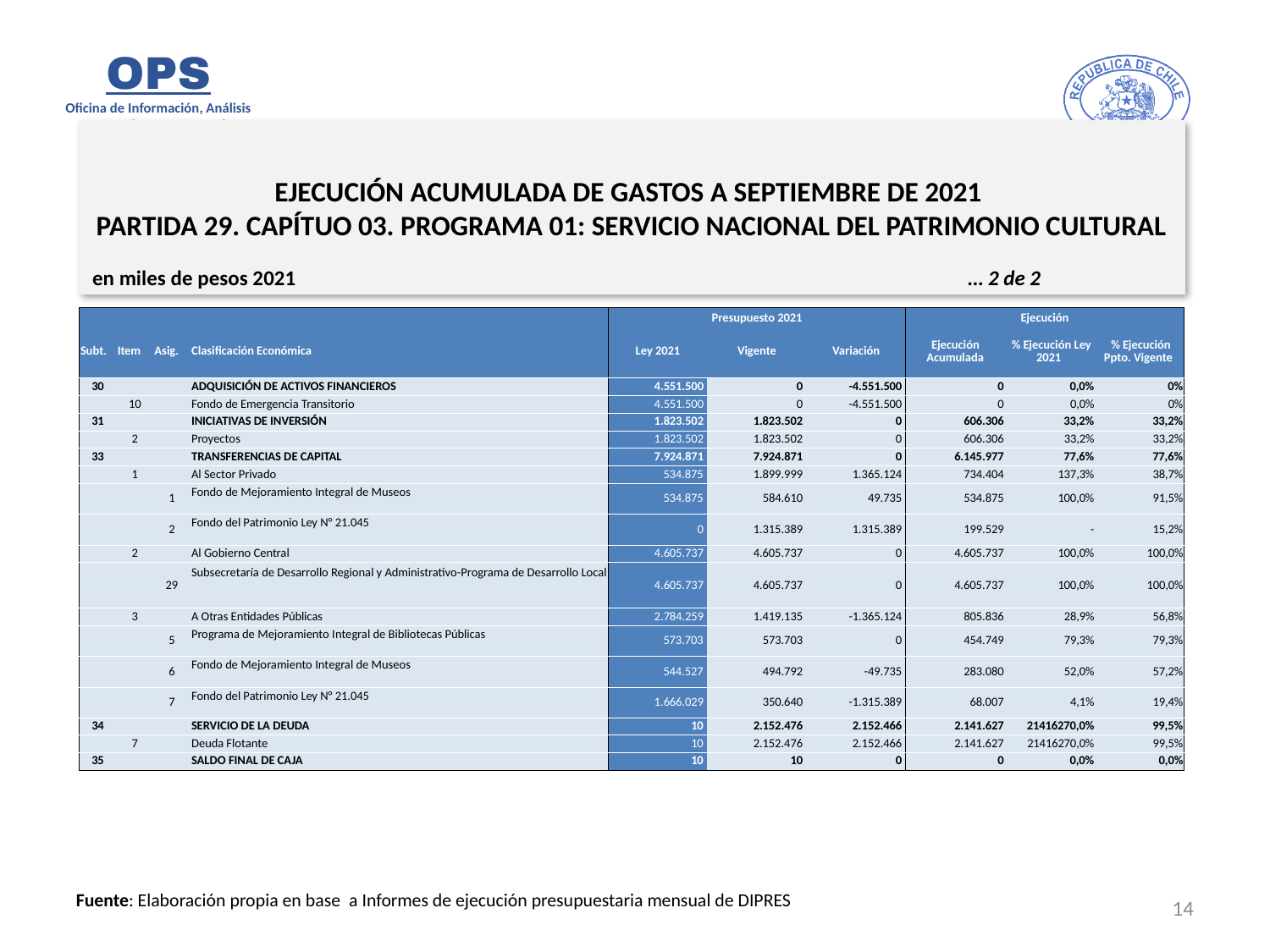

# EJECUCIÓN ACUMULADA DE GASTOS A SEPTIEMBRE DE 2021 PARTIDA 29. CAPÍTUO 03. PROGRAMA 01: SERVICIO NACIONAL DEL PATRIMONIO CULTURAL
en miles de pesos 2021                                                                                                                                          … 2 de 2
|  |  |  |  | Presupuesto 2021 |  |  | Ejecución |  |  |
| --- | --- | --- | --- | --- | --- | --- | --- | --- | --- |
| Subt. | Item | Asig. | Clasificación Económica | Ley 2021 | Vigente | Variación | Ejecución Acumulada | % Ejecución Ley 2021 | % Ejecución Ppto. Vigente |
| 30 |  |  | ADQUISICIÓN DE ACTIVOS FINANCIEROS | 4.551.500 | 0 | -4.551.500 | 0 | 0,0% | 0% |
|  | 10 |  | Fondo de Emergencia Transitorio | 4.551.500 | 0 | -4.551.500 | 0 | 0,0% | 0% |
| 31 |  |  | INICIATIVAS DE INVERSIÓN | 1.823.502 | 1.823.502 | 0 | 606.306 | 33,2% | 33,2% |
|  | 2 |  | Proyectos | 1.823.502 | 1.823.502 | 0 | 606.306 | 33,2% | 33,2% |
| 33 |  |  | TRANSFERENCIAS DE CAPITAL | 7.924.871 | 7.924.871 | 0 | 6.145.977 | 77,6% | 77,6% |
|  | 1 |  | Al Sector Privado | 534.875 | 1.899.999 | 1.365.124 | 734.404 | 137,3% | 38,7% |
|  |  | 1 | Fondo de Mejoramiento Integral de Museos | 534.875 | 584.610 | 49.735 | 534.875 | 100,0% | 91,5% |
|  |  | 2 | Fondo del Patrimonio Ley N° 21.045 | 0 | 1.315.389 | 1.315.389 | 199.529 | - | 15,2% |
|  | 2 |  | Al Gobierno Central | 4.605.737 | 4.605.737 | 0 | 4.605.737 | 100,0% | 100,0% |
|  |  | 29 | Subsecretaría de Desarrollo Regional y Administrativo-Programa de Desarrollo Local | 4.605.737 | 4.605.737 | 0 | 4.605.737 | 100,0% | 100,0% |
|  | 3 |  | A Otras Entidades Públicas | 2.784.259 | 1.419.135 | -1.365.124 | 805.836 | 28,9% | 56,8% |
|  |  | 5 | Programa de Mejoramiento Integral de Bibliotecas Públicas | 573.703 | 573.703 | 0 | 454.749 | 79,3% | 79,3% |
|  |  | 6 | Fondo de Mejoramiento Integral de Museos | 544.527 | 494.792 | -49.735 | 283.080 | 52,0% | 57,2% |
|  |  | 7 | Fondo del Patrimonio Ley N° 21.045 | 1.666.029 | 350.640 | -1.315.389 | 68.007 | 4,1% | 19,4% |
| 34 |  |  | SERVICIO DE LA DEUDA | 10 | 2.152.476 | 2.152.466 | 2.141.627 | 21416270,0% | 99,5% |
|  | 7 |  | Deuda Flotante | 10 | 2.152.476 | 2.152.466 | 2.141.627 | 21416270,0% | 99,5% |
| 35 |  |  | SALDO FINAL DE CAJA | 10 | 10 | 0 | 0 | 0,0% | 0,0% |
14